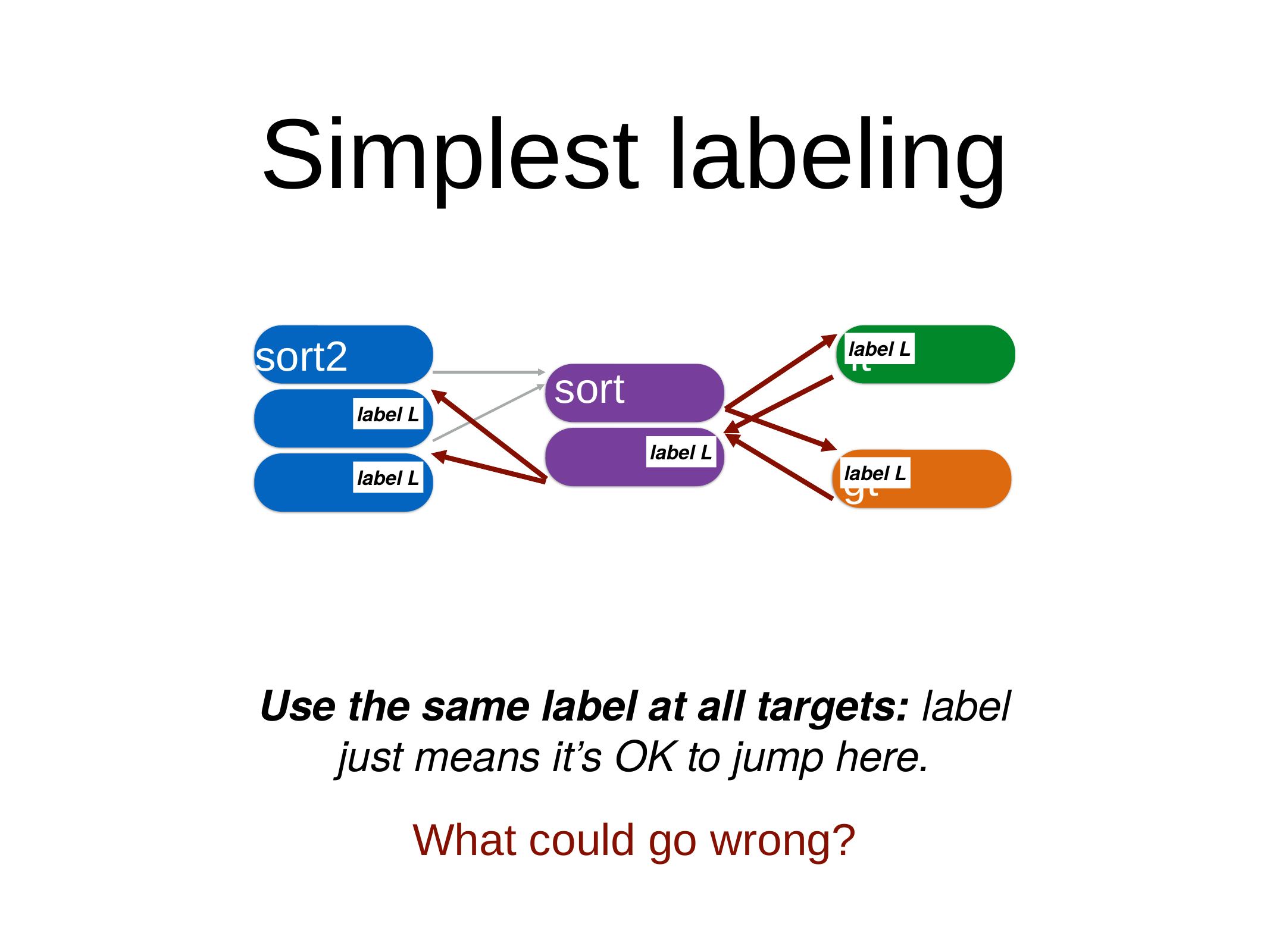

# Simplest labeling
sort2
lt

label L

sort

label L

label L
gt

label L
label L
Use the same label at all targets: label just means it’s OK to jump here.
What could go wrong?